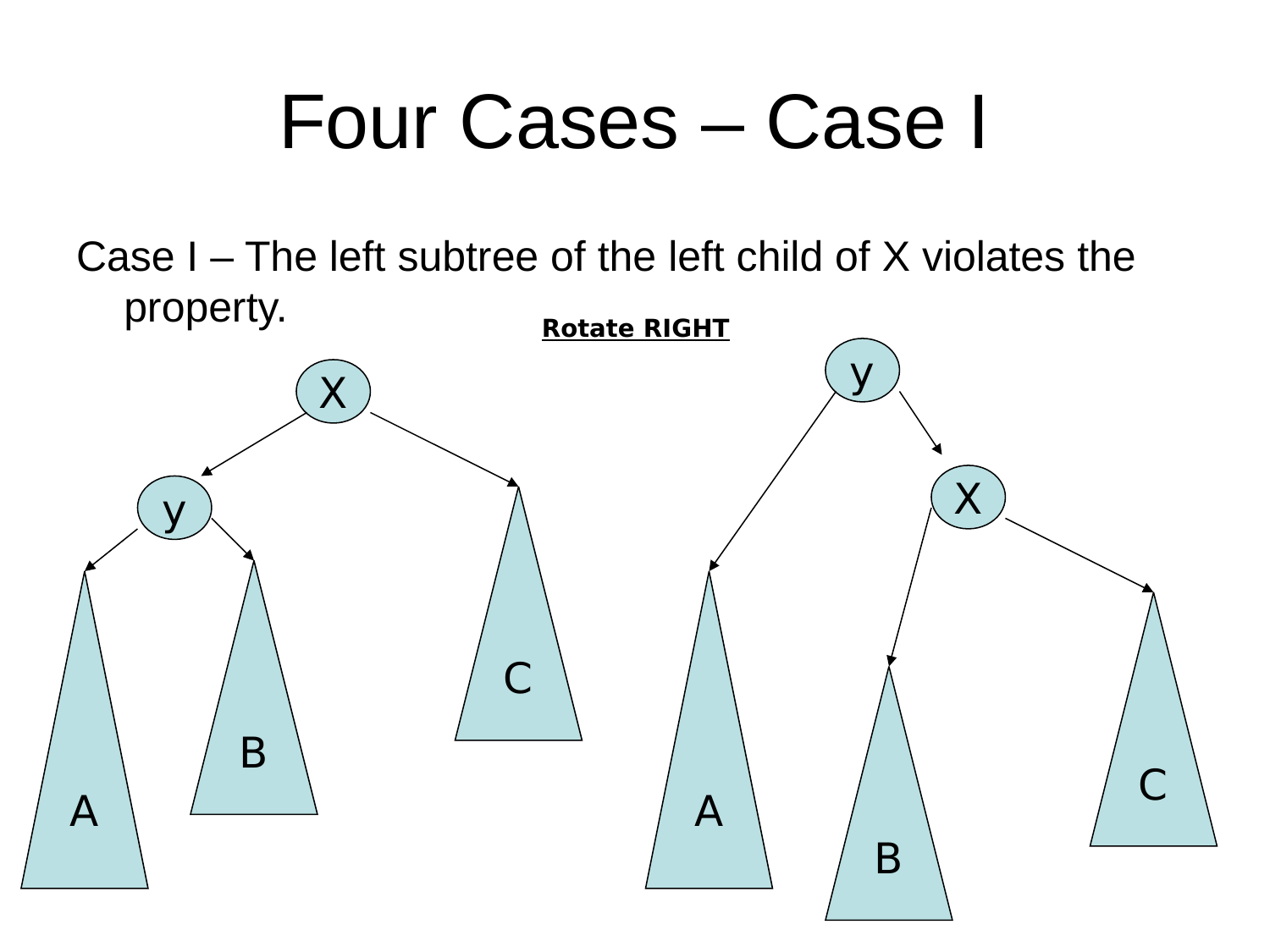

# Four Cases – Case I
Case I – The left subtree of the left child of X violates the property.
Rotate RIGHT

y
X

X
y
C

B
A
A
C
B

14